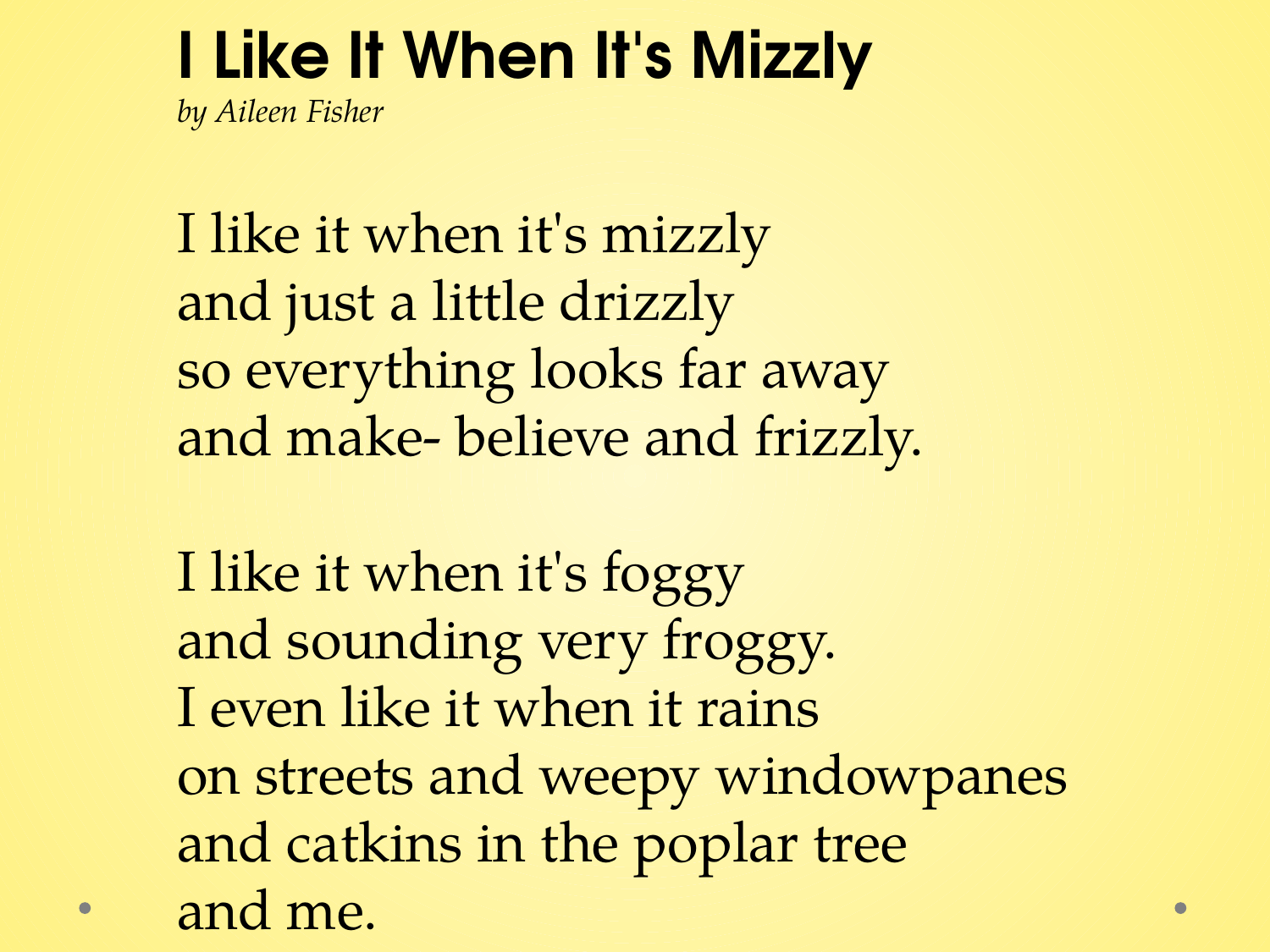

I Like It When It's Mizzly
by Aileen Fisher
I like it when it's mizzly
and just a little drizzly
so everything looks far away
and make- believe and frizzly.
I like it when it's foggy
and sounding very froggy.
I even like it when it rains
on streets and weepy windowpanes
and catkins in the poplar tree
and me.